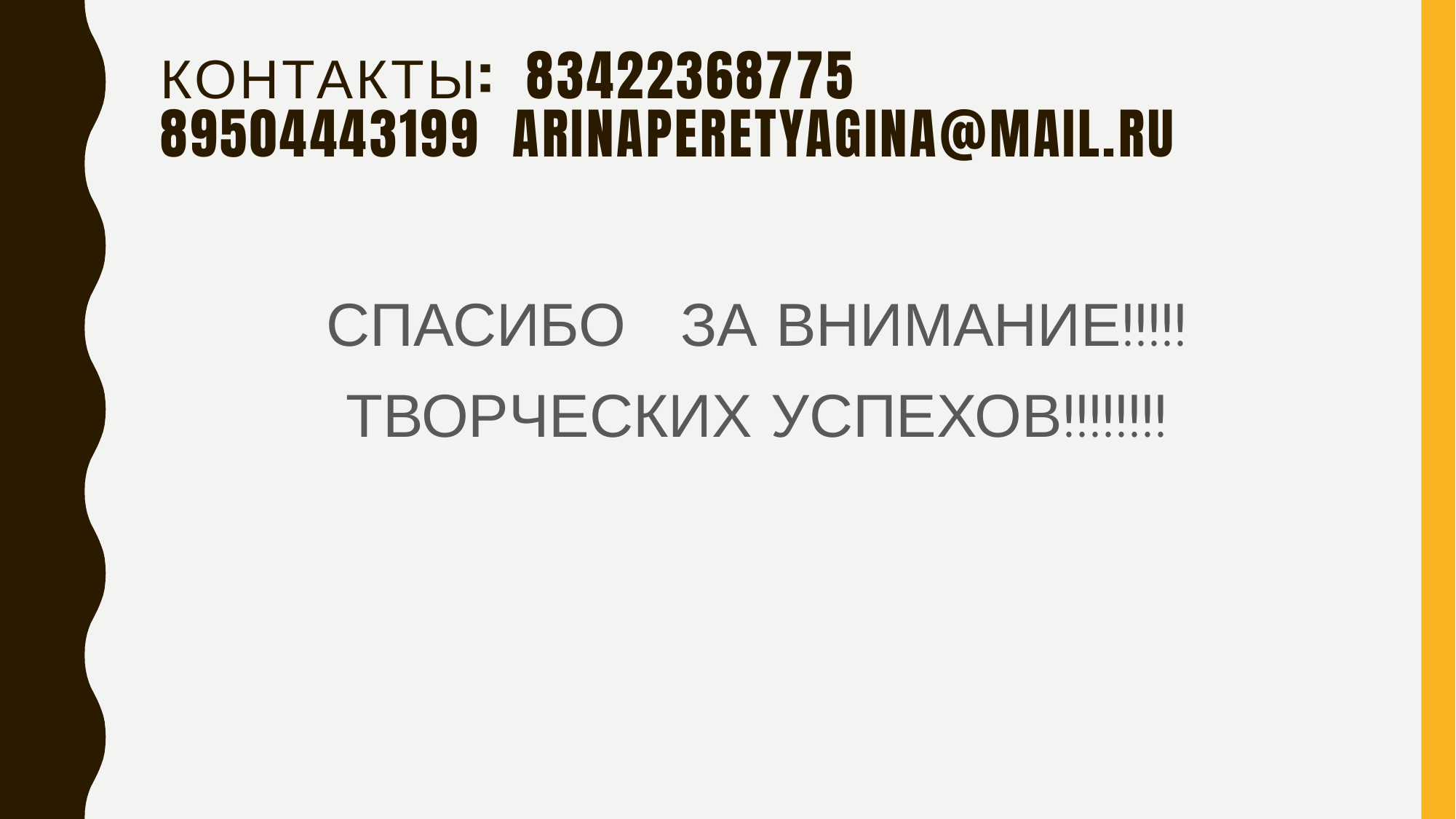

# Контакты:  83422368775 89504443199  arinaperetyagina@mail.ru
СПАСИБО   ЗА ВНИМАНИЕ!!!!!
ТВОРЧЕСКИХ УСПЕХОВ!!!!!!!!